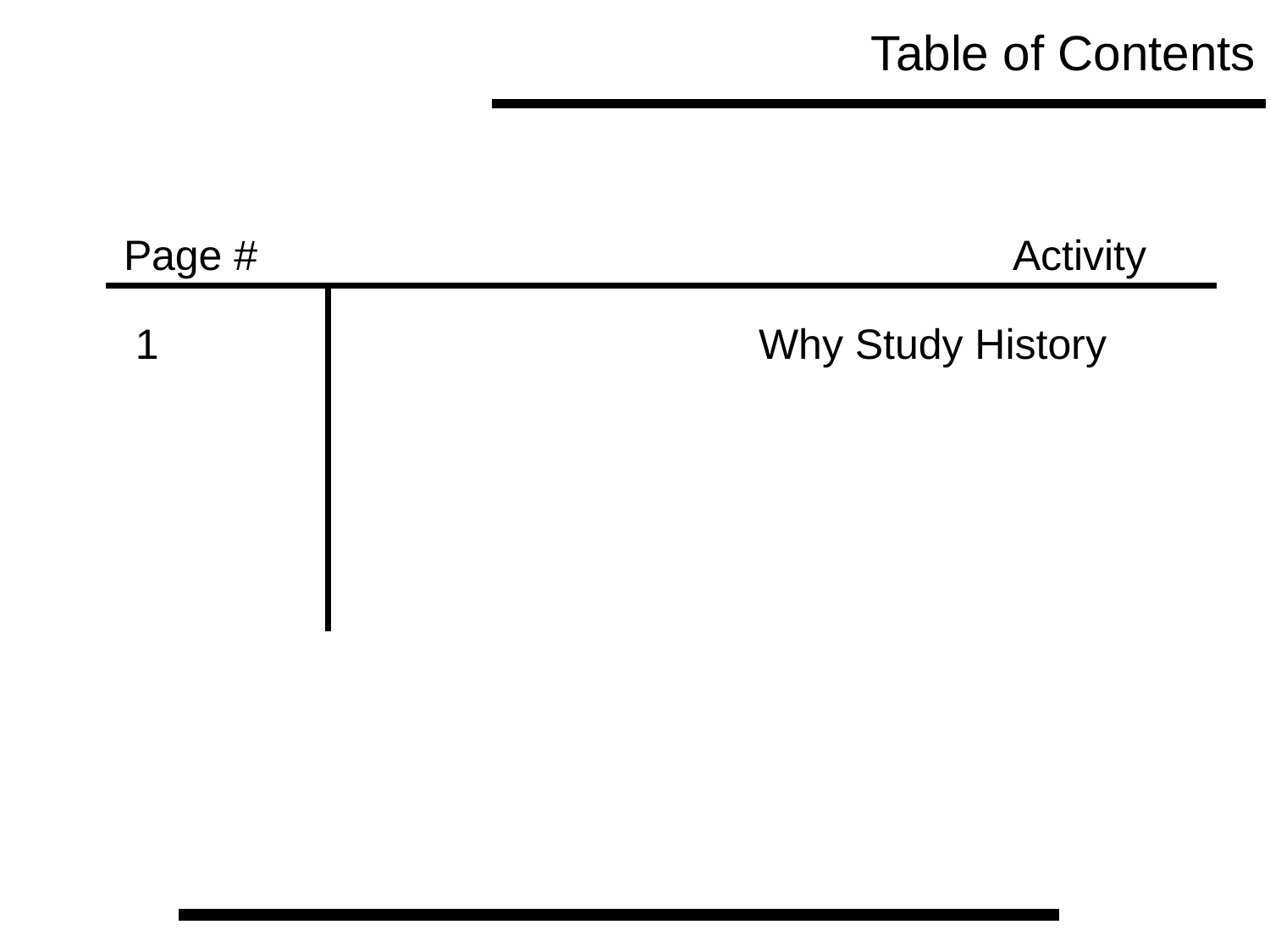

Table of Contents

Page #						Activity

 1					Why Study History